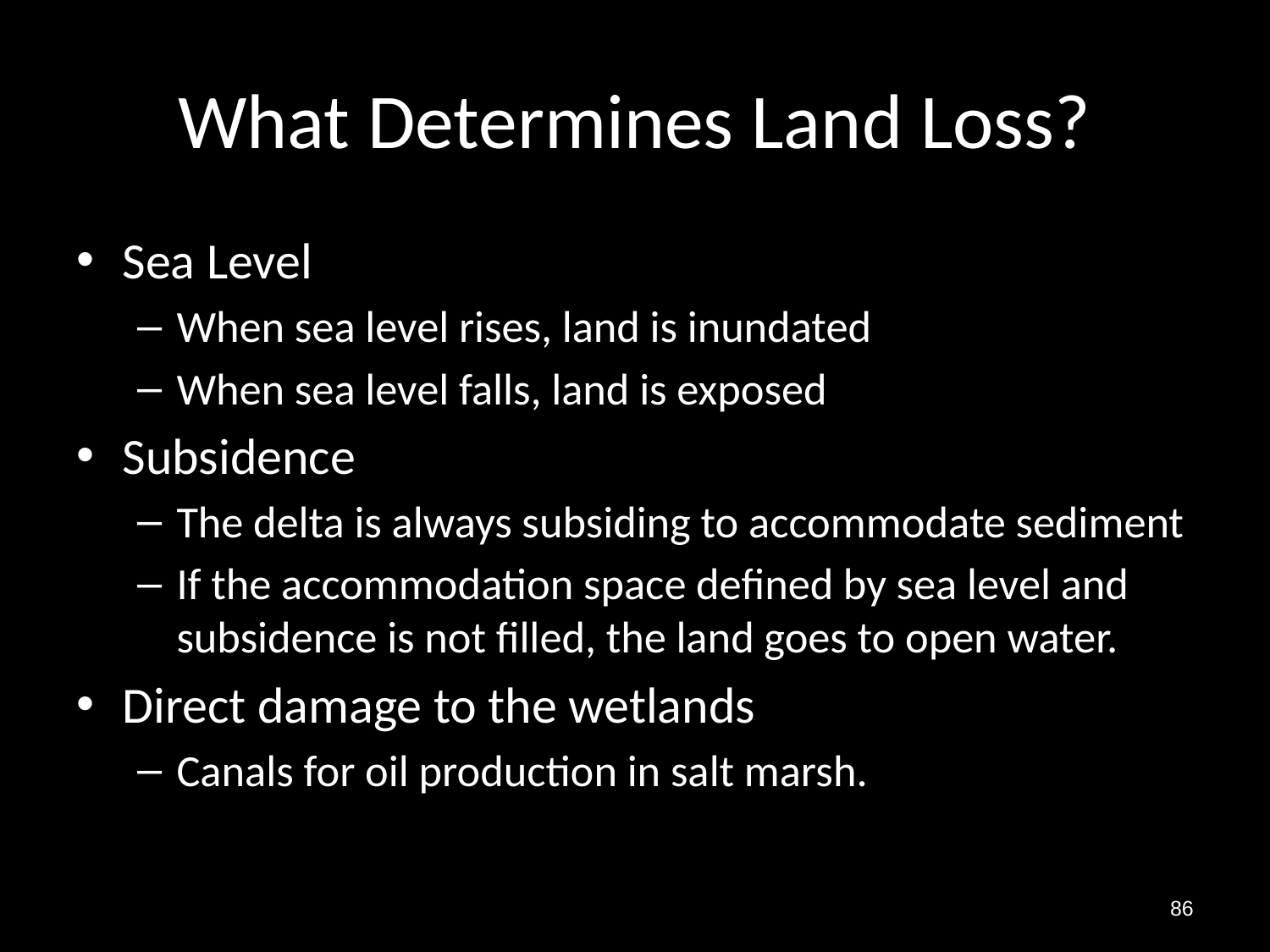

# What Determines Land Loss?
Sea Level
When sea level rises, land is inundated
When sea level falls, land is exposed
Subsidence
The delta is always subsiding to accommodate sediment
If the accommodation space defined by sea level and subsidence is not filled, the land goes to open water.
Direct damage to the wetlands
Canals for oil production in salt marsh.
86